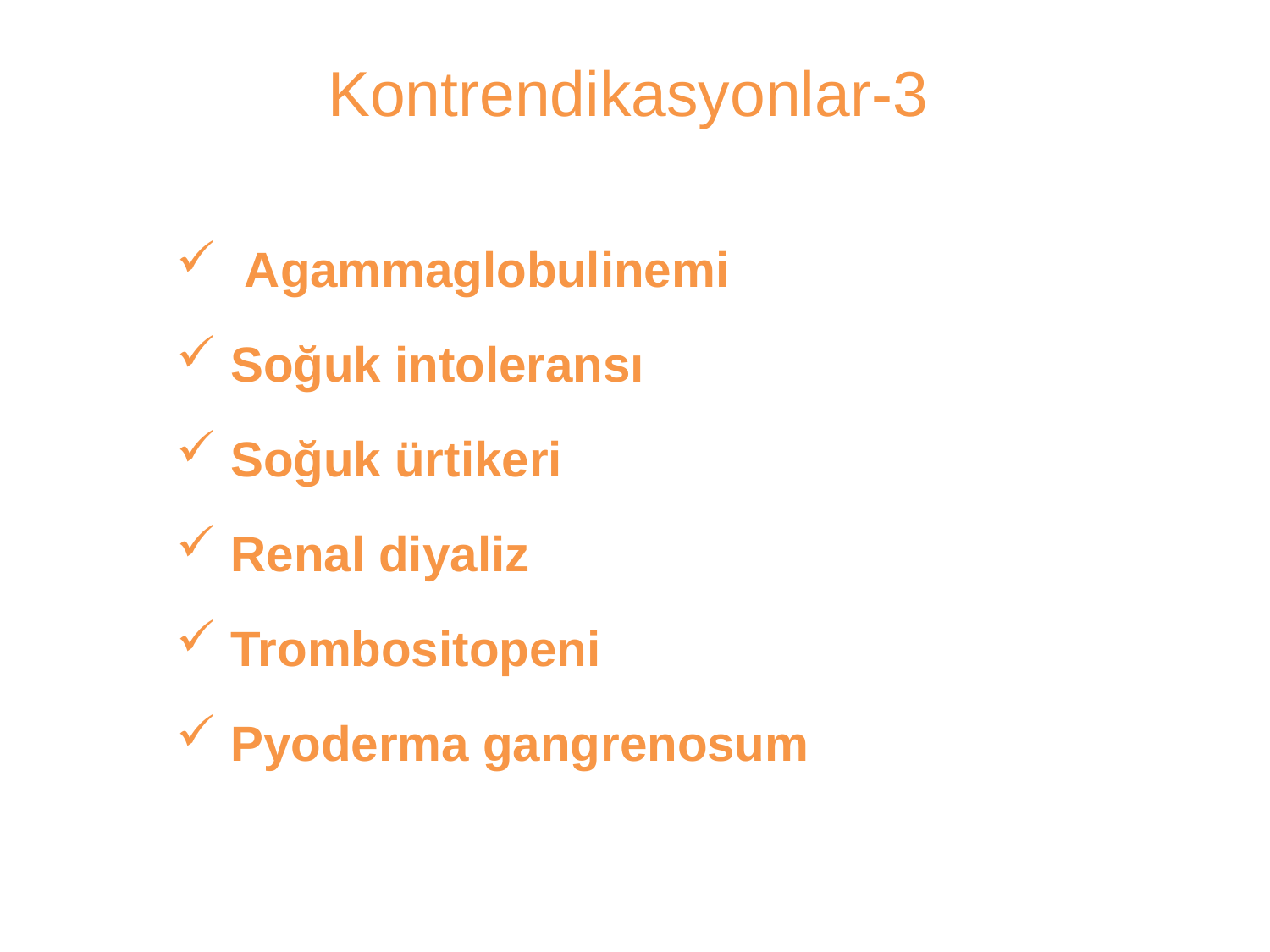

Kontrendikasyonlar-3
  Agammaglobulinemi
 Soğuk intoleransı
 Soğuk ürtikeri
 Renal diyaliz
 Trombositopeni
 Pyoderma gangrenosum